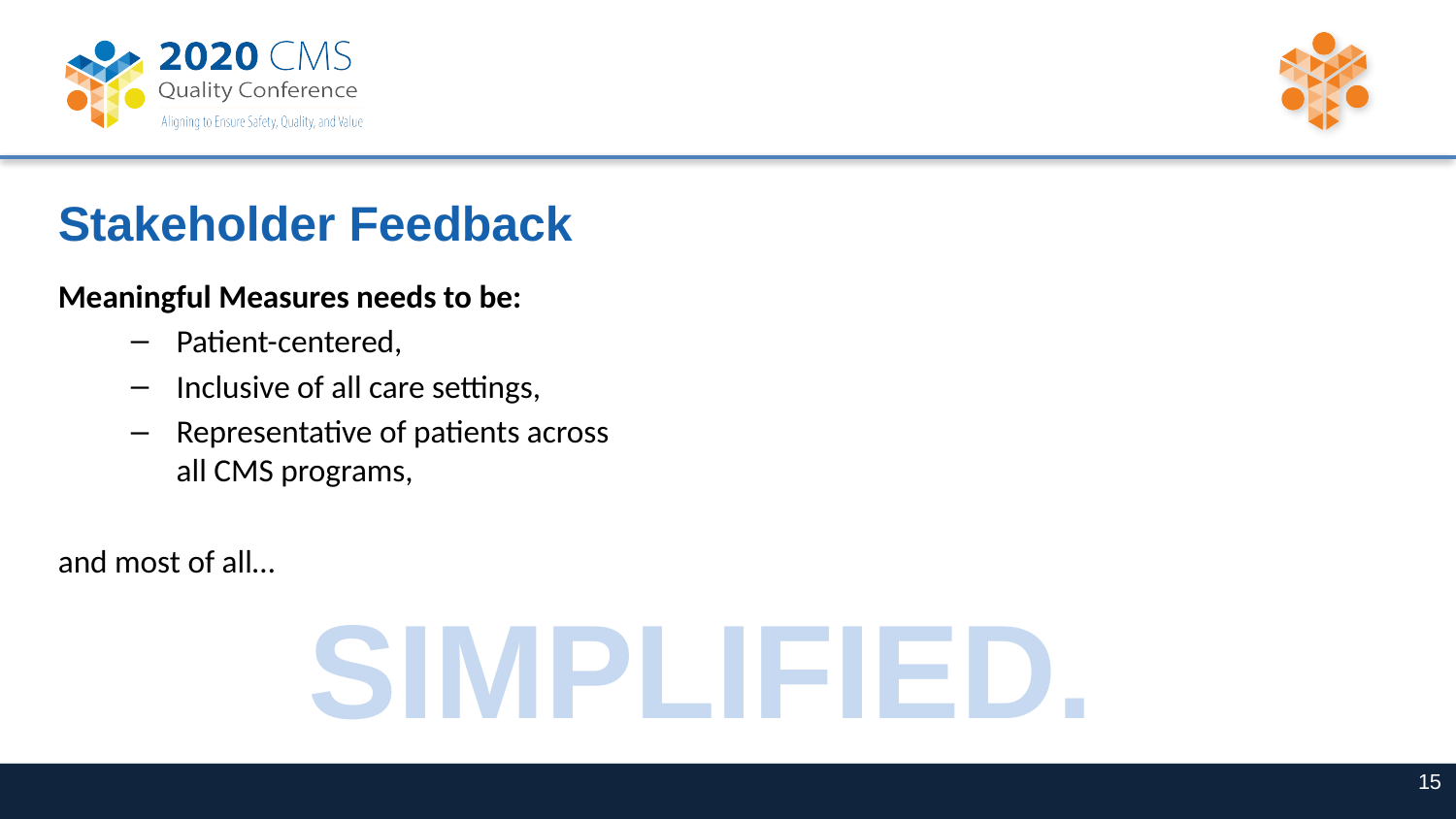

# Stakeholder Feedback
Meaningful Measures needs to be:
Patient-centered,
Inclusive of all care settings,
Representative of patients across all CMS programs,

and most of all…

SIMPLIFIED.
15